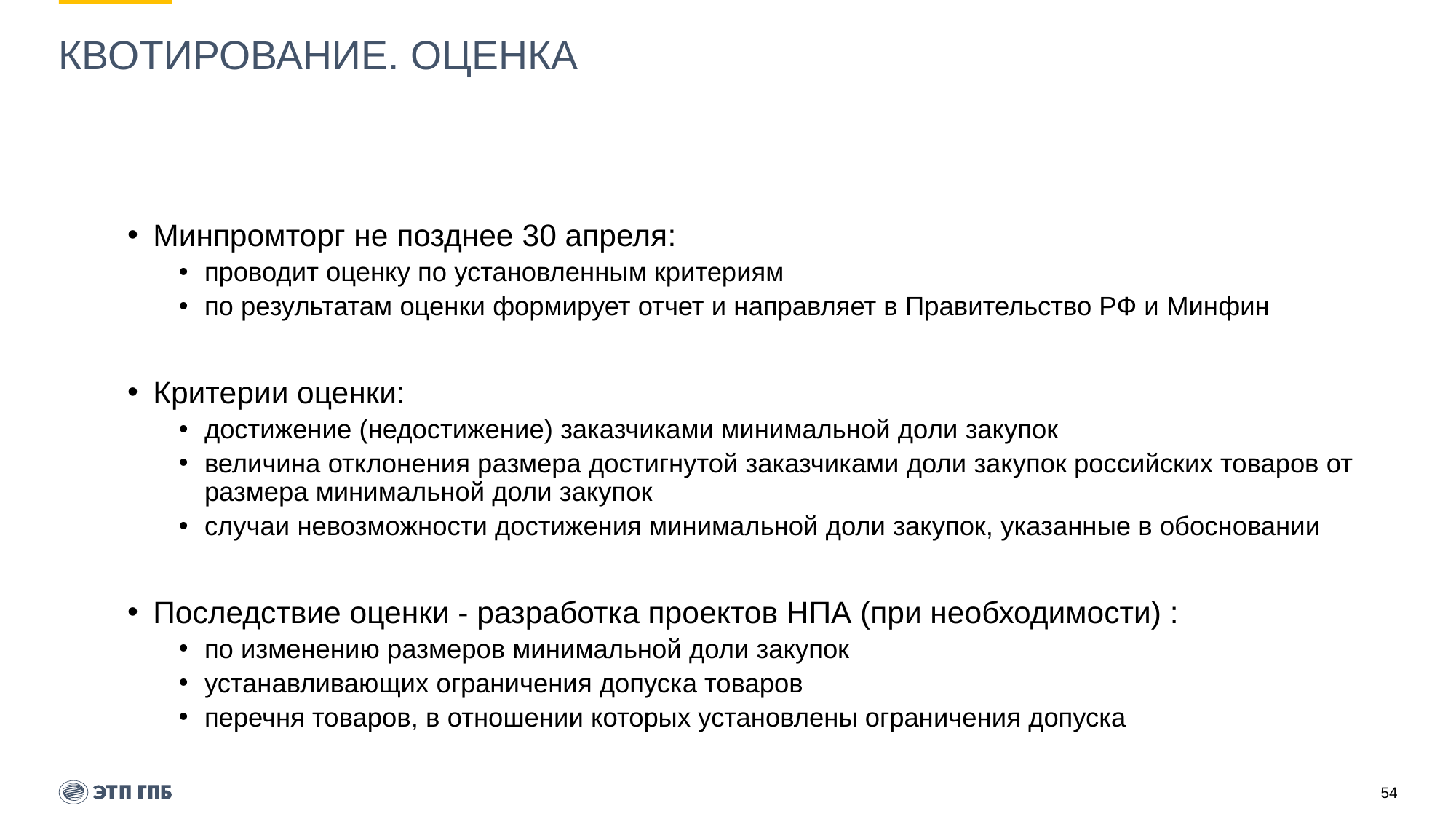

# КВОТИРОВАНИЕ. ОЦЕНКА
Минпромторг не позднее 30 апреля:
проводит оценку по установленным критериям
по результатам оценки формирует отчет и направляет в Правительство РФ и Минфин

Критерии оценки:
достижение (недостижение) заказчиками минимальной доли закупок
величина отклонения размера достигнутой заказчиками доли закупок российских товаров от размера минимальной доли закупок
случаи невозможности достижения минимальной доли закупок, указанные в обосновании

Последствие оценки - разработка проектов НПА (при необходимости) :
по изменению размеров минимальной доли закупок
устанавливающих ограничения допуска товаров
перечня товаров, в отношении которых установлены ограничения допуска